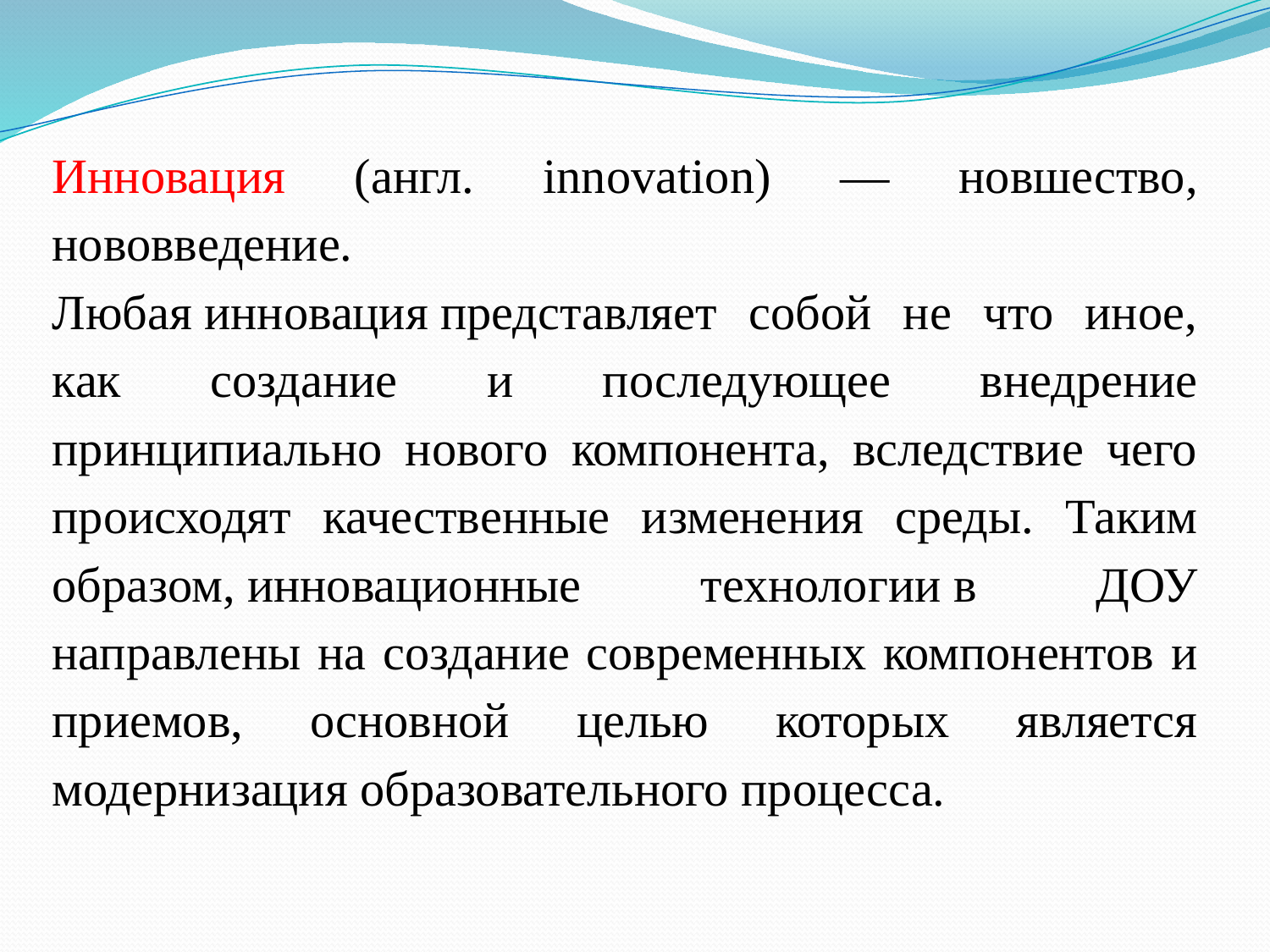

Инновация (англ. innovation) — новшество, нововведение.
Любая инновация представляет собой не что иное, как создание и последующее внедрение принципиально нового компонента, вследствие чего происходят качественные изменения среды. Таким образом, инновационные технологии в ДОУ направлены на создание современных компонентов и приемов, основной целью которых является модернизация образовательного процесса.